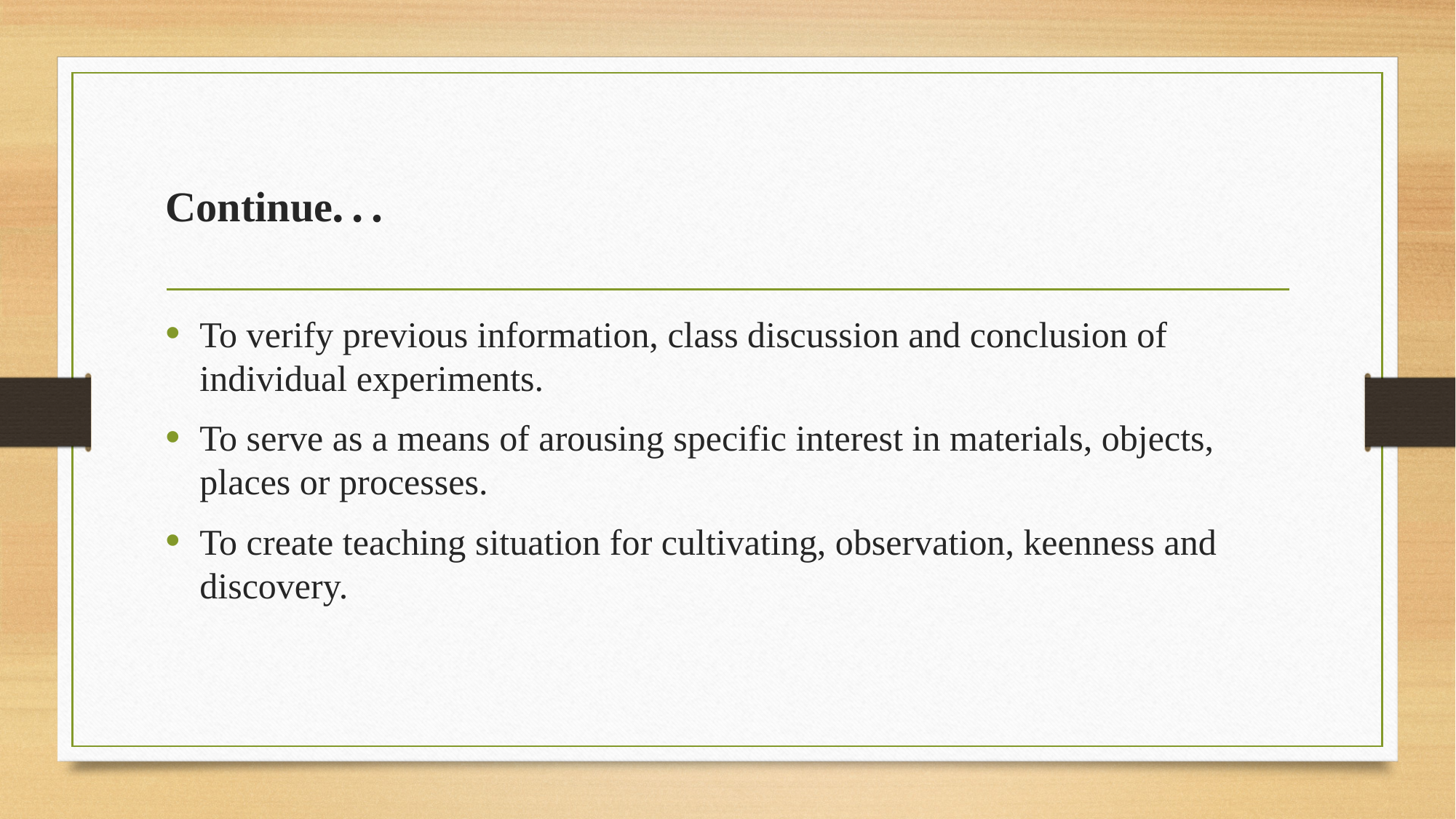

# Continue…
To verify previous information, class discussion and conclusion of individual experiments.
To serve as a means of arousing specific interest in materials, objects, places or processes.
To create teaching situation for cultivating, observation, keenness and discovery.